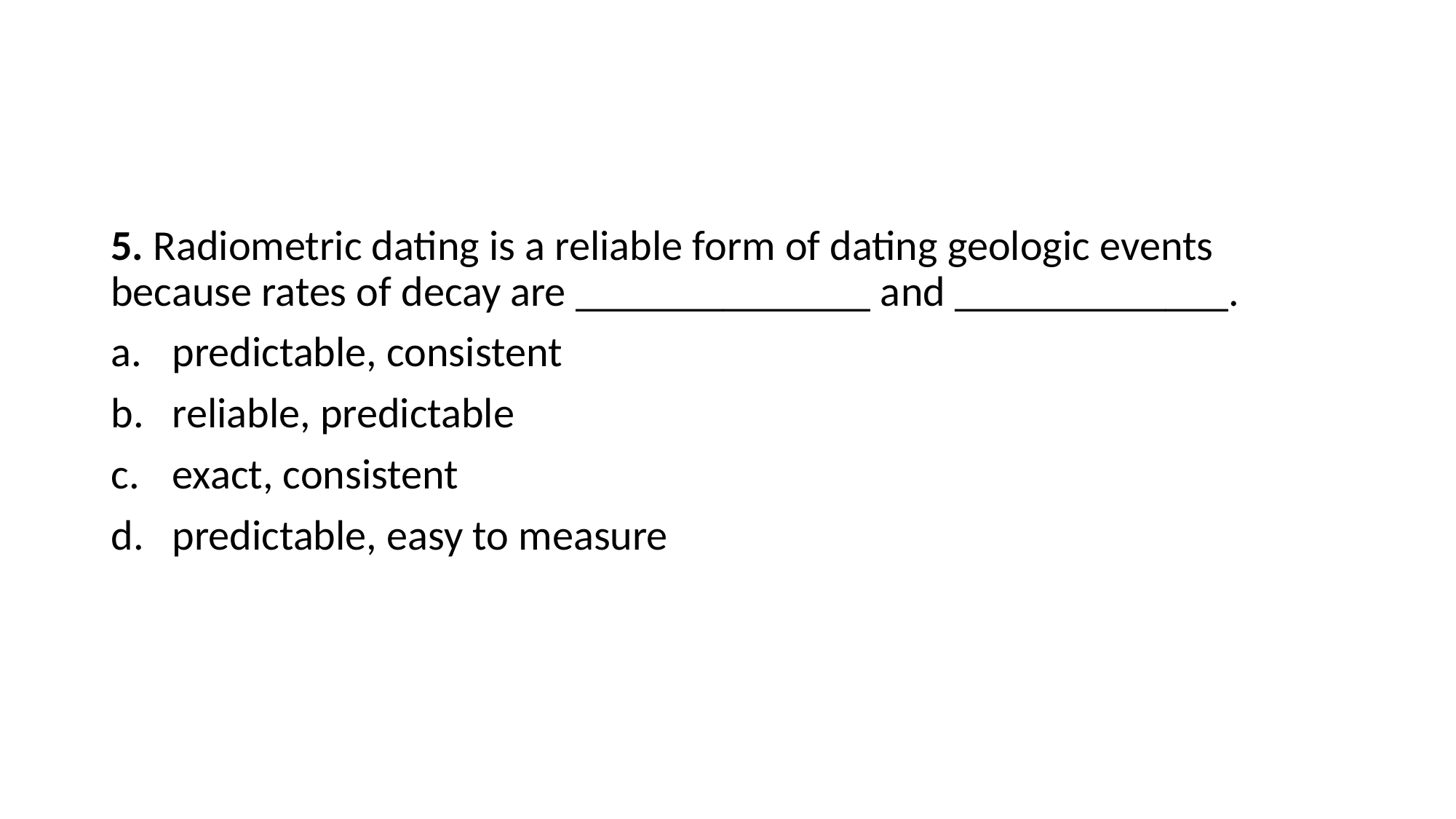

5. Radiometric dating is a reliable form of dating geologic events because rates of decay are ______________ and _____________.
predictable, consistent
reliable, predictable
exact, consistent
predictable, easy to measure